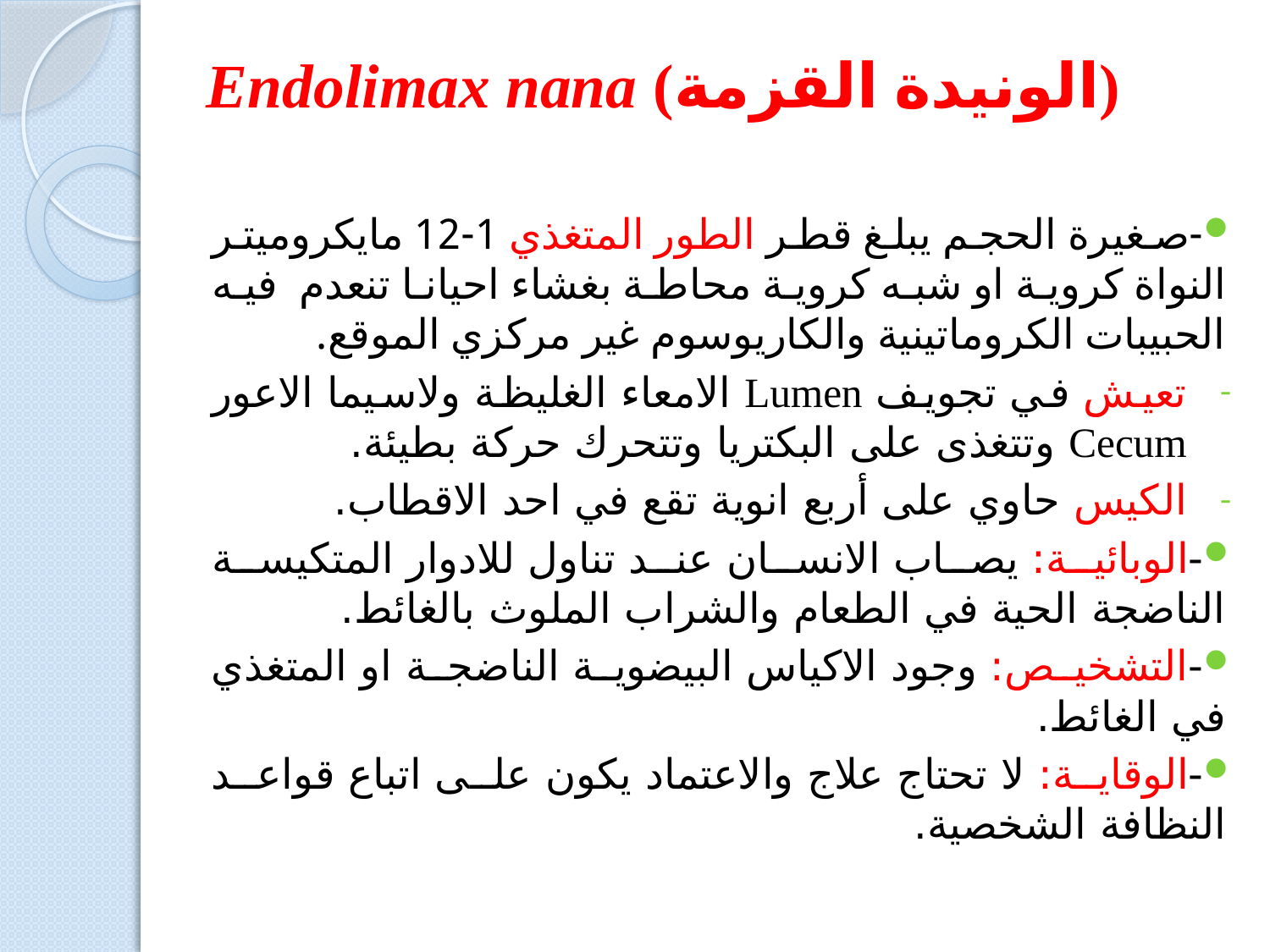

# Endolimax nana (الونيدة القزمة)
-صغيرة الحجم يبلغ قطر الطور المتغذي 1-12 مايكروميتر النواة كروية او شبه كروية محاطة بغشاء احيانا تنعدم  فيه الحبيبات الكروماتينية والكاريوسوم غير مركزي الموقع.
تعيش في تجويف Lumen الامعاء الغليظة ولاسيما الاعور Cecum وتتغذى على البكتريا وتتحرك حركة بطيئة.
الكيس حاوي على أربع انوية تقع في احد الاقطاب.
-الوبائية: يصاب الانسان عند تناول للادوار المتكيسة الناضجة الحية في الطعام والشراب الملوث بالغائط.
-التشخيص: وجود الاكياس البيضوية الناضجة او المتغذي في الغائط.
-الوقاية: لا تحتاج علاج والاعتماد يكون على اتباع قواعد النظافة الشخصية.